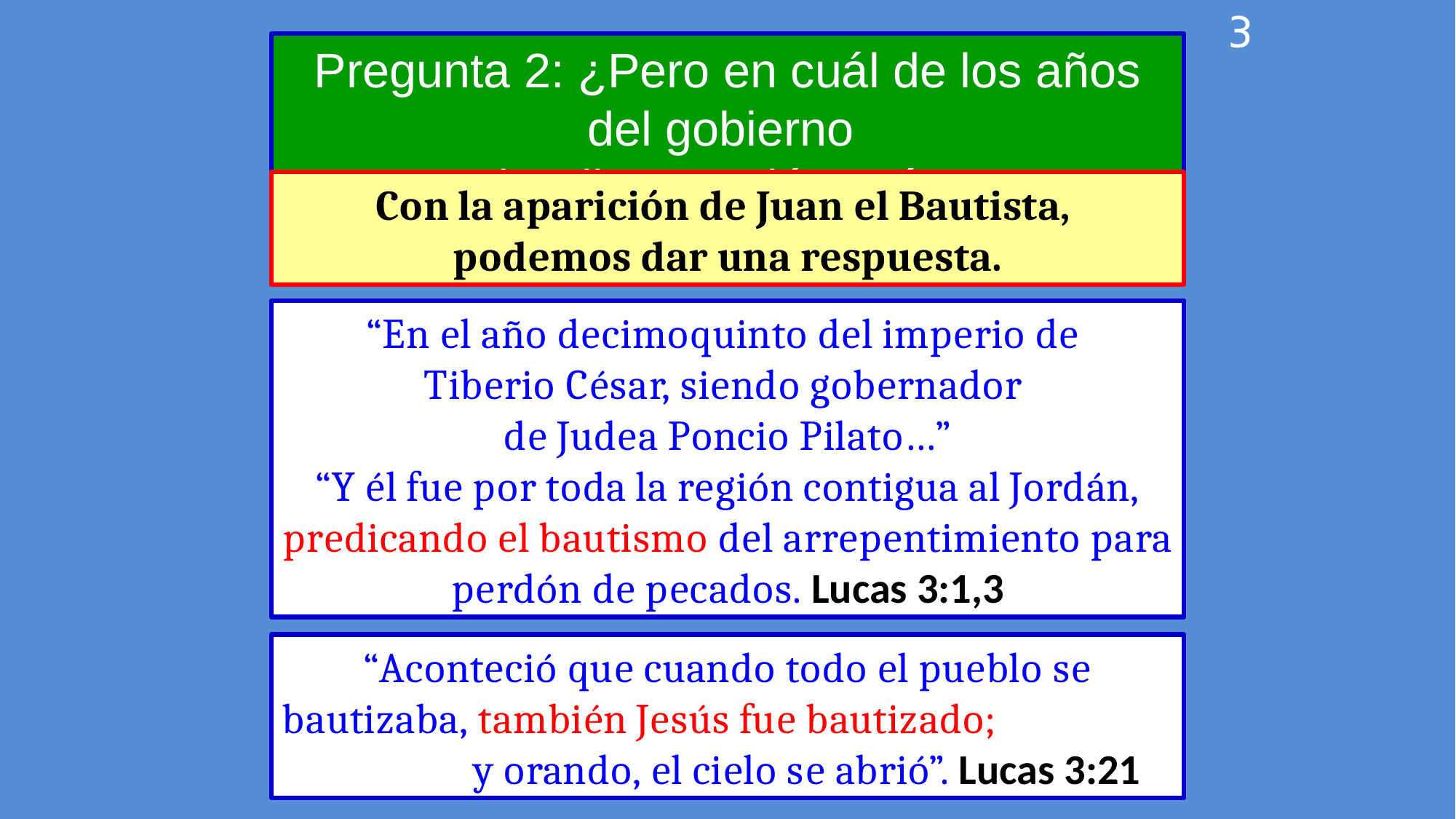

3
Pregunta 2: ¿Pero en cuál de los años del gobierno
de Pilato murió Jesús?
Con la aparición de Juan el Bautista,
podemos dar una respuesta.
“En el año decimoquinto del imperio de
Tiberio César, siendo gobernador
de Judea Poncio Pilato…”
“Y él fue por toda la región contigua al Jordán, predicando el bautismo del arrepentimiento para perdón de pecados. Lucas 3:1,3
“Aconteció que cuando todo el pueblo se bautizaba, también Jesús fue bautizado;                                     y orando, el cielo se abrió”. Lucas 3:21